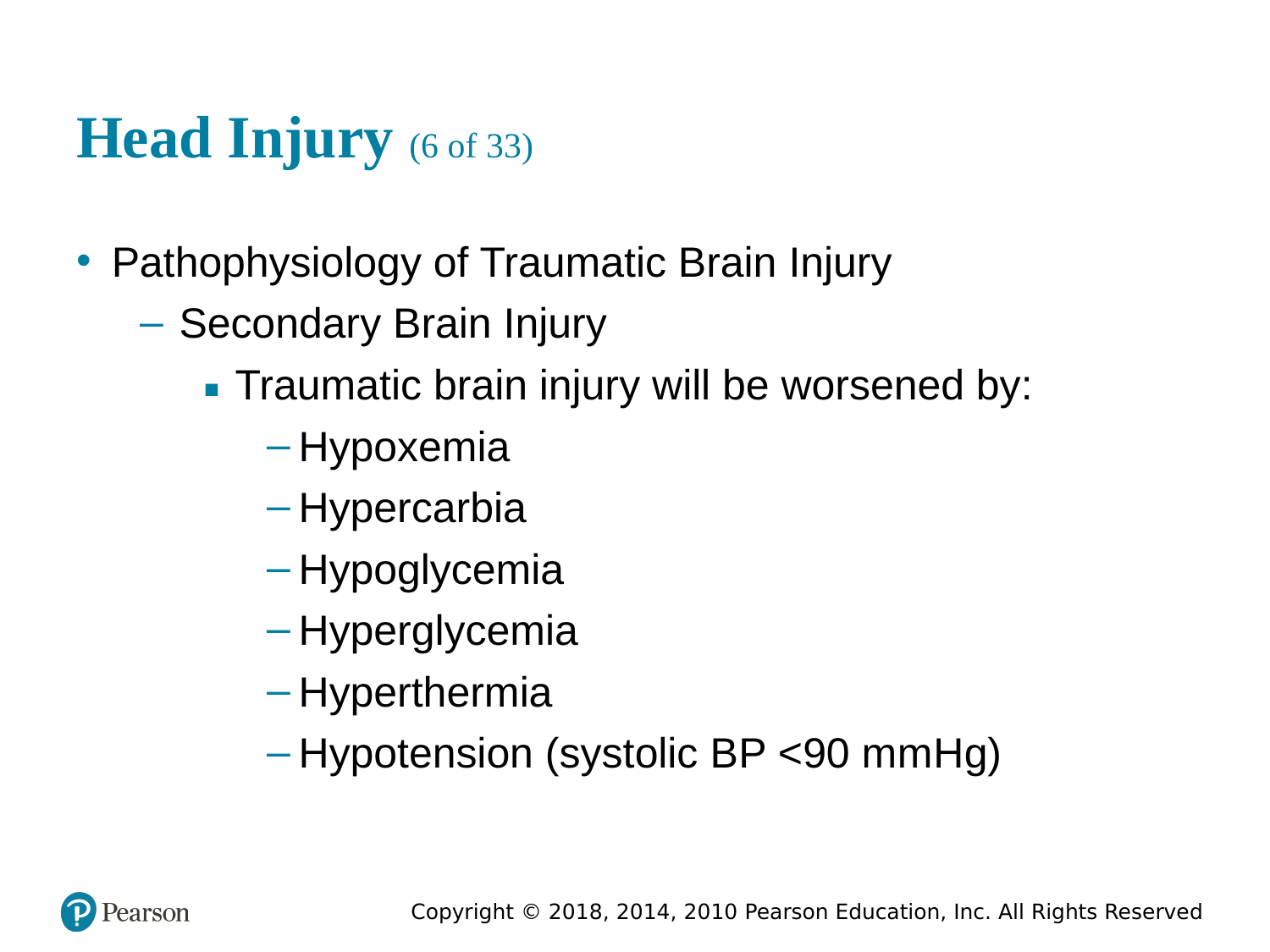

# Head Injury (6 of 33)
Pathophysiology of Traumatic Brain Injury
Secondary Brain Injury
Traumatic brain injury will be worsened by:
Hypoxemia
Hypercarbia
Hypoglycemia
Hyperglycemia
Hyperthermia
Hypotension (systolic B P <90 m m H g)